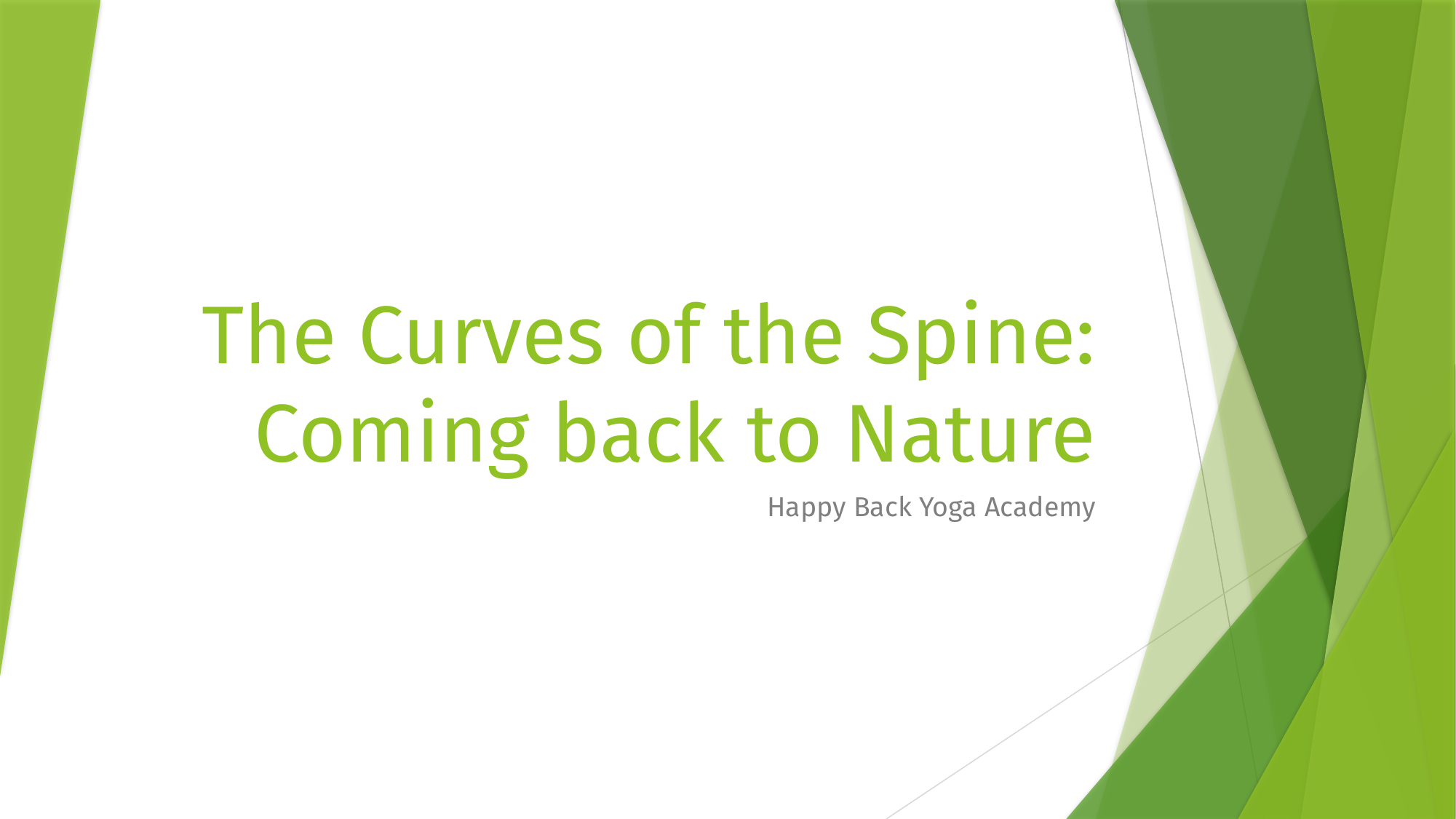

# The Curves of the Spine:  Coming back to Nature
Happy Back Yoga Academy